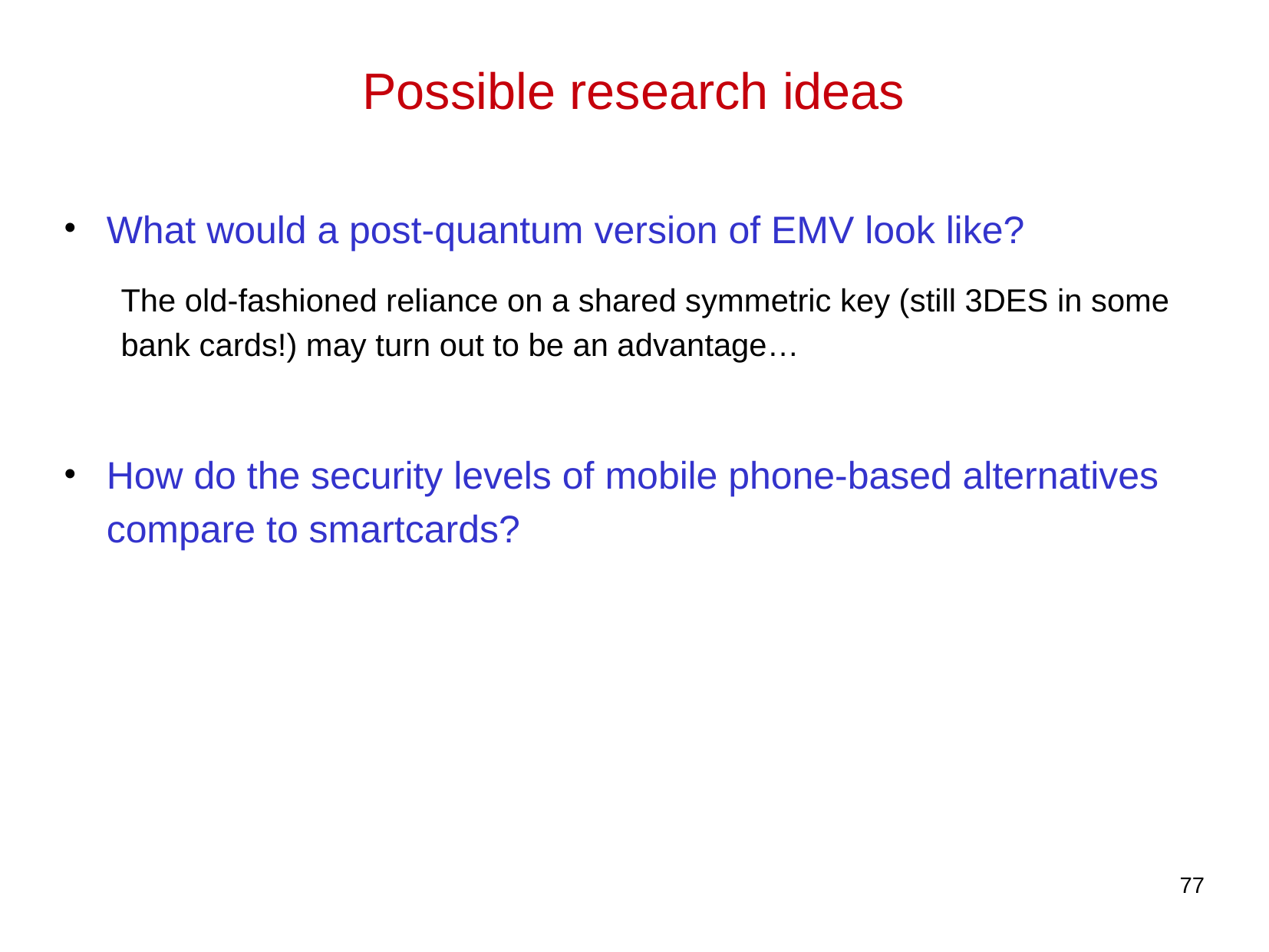

# Possible research ideas
What would a post-quantum version of EMV look like?
The old-fashioned reliance on a shared symmetric key (still 3DES in some bank cards!) may turn out to be an advantage…

How do the security levels of mobile phone-based alternatives compare to smartcards?
77